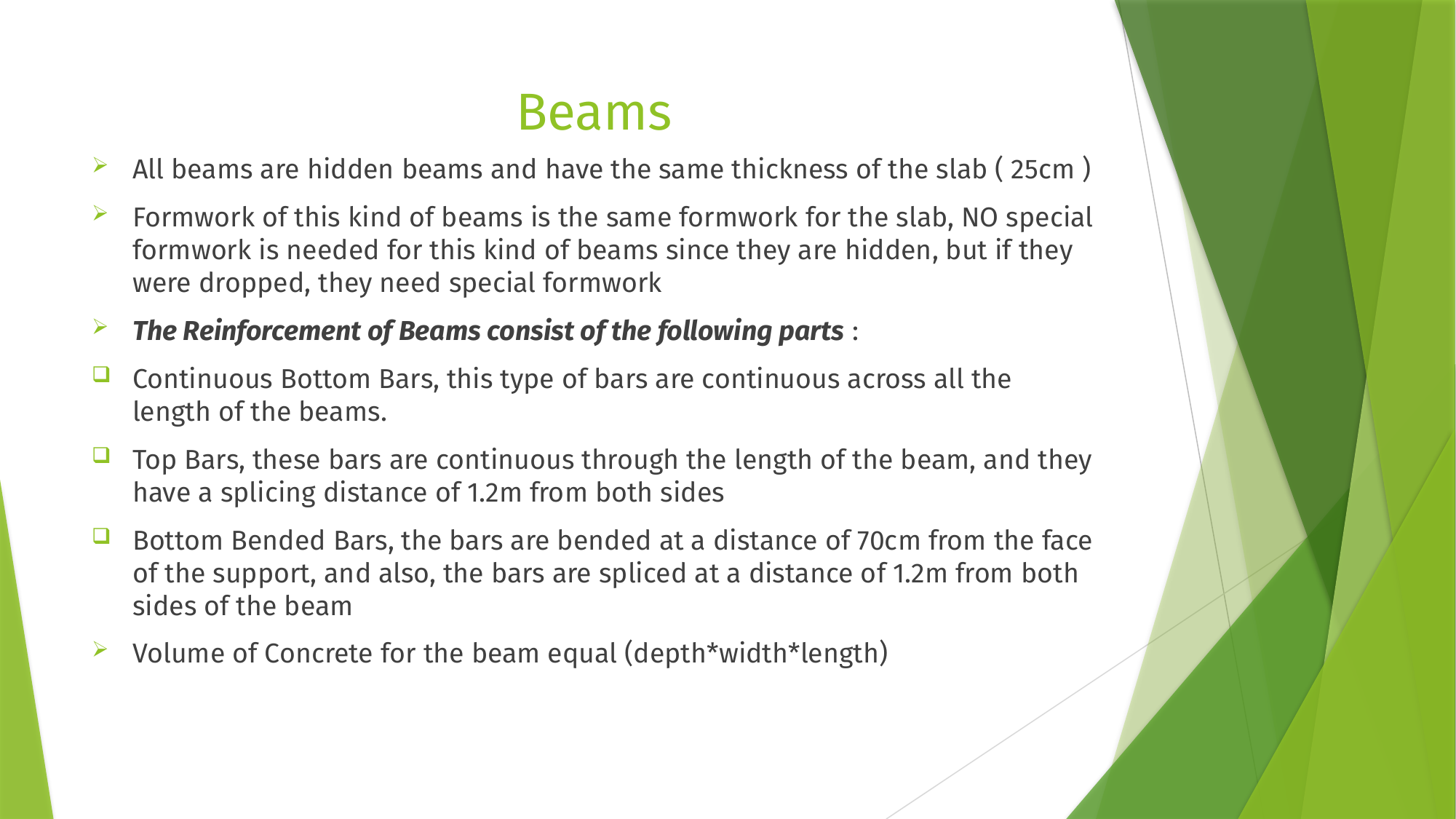

# Beams
All beams are hidden beams and have the same thickness of the slab ( 25cm )
Formwork of this kind of beams is the same formwork for the slab, NO special formwork is needed for this kind of beams since they are hidden, but if they were dropped, they need special formwork
The Reinforcement of Beams consist of the following parts :
Continuous Bottom Bars, this type of bars are continuous across all the length of the beams.
Top Bars, these bars are continuous through the length of the beam, and they have a splicing distance of 1.2m from both sides
Bottom Bended Bars, the bars are bended at a distance of 70cm from the face of the support, and also, the bars are spliced at a distance of 1.2m from both sides of the beam
Volume of Concrete for the beam equal (depth*width*length)